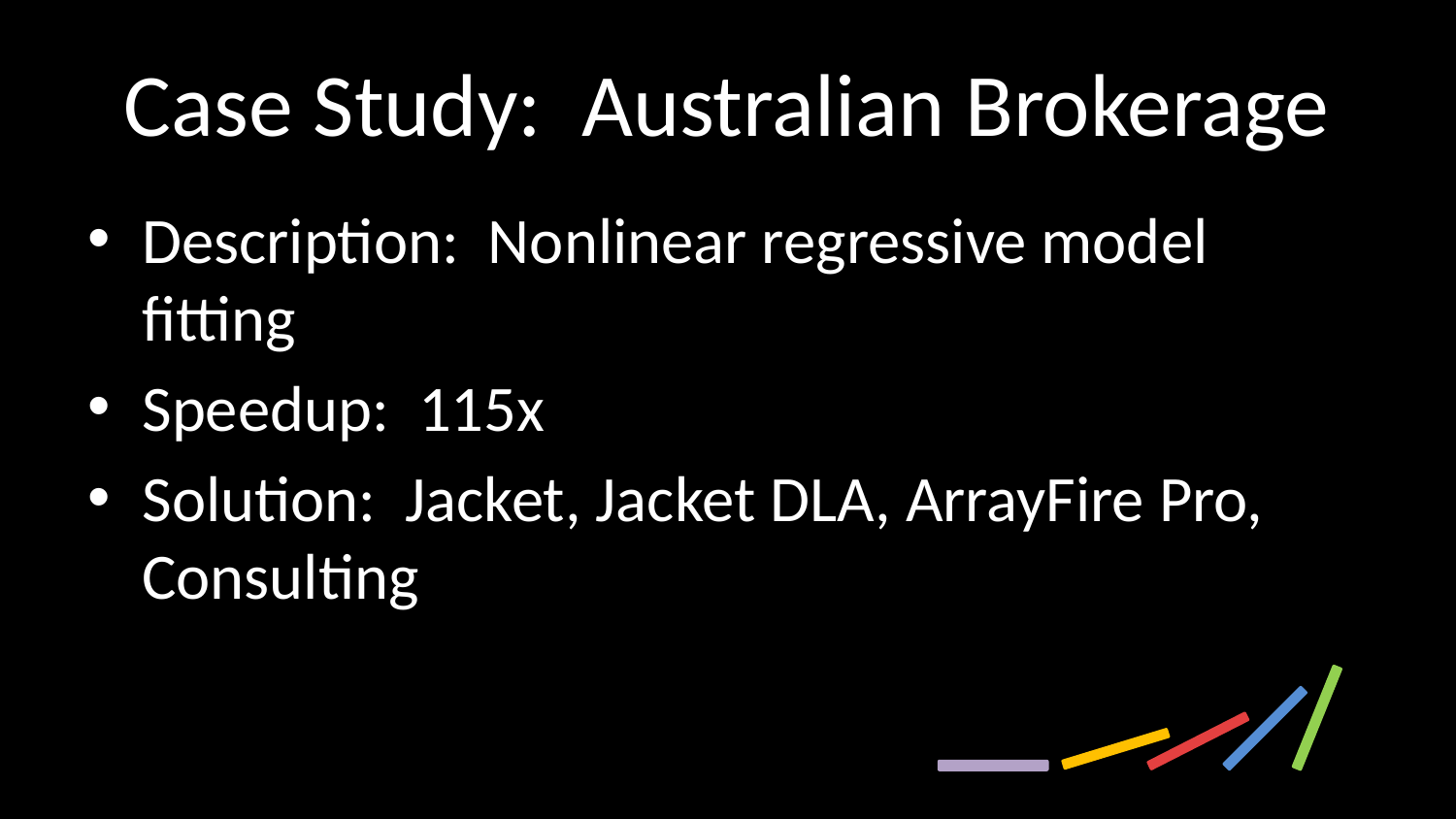

# Case Study:  Australian Brokerage
Description:  Nonlinear regressive model fitting
Speedup:  115x
Solution:  Jacket, Jacket DLA, ArrayFire Pro, Consulting